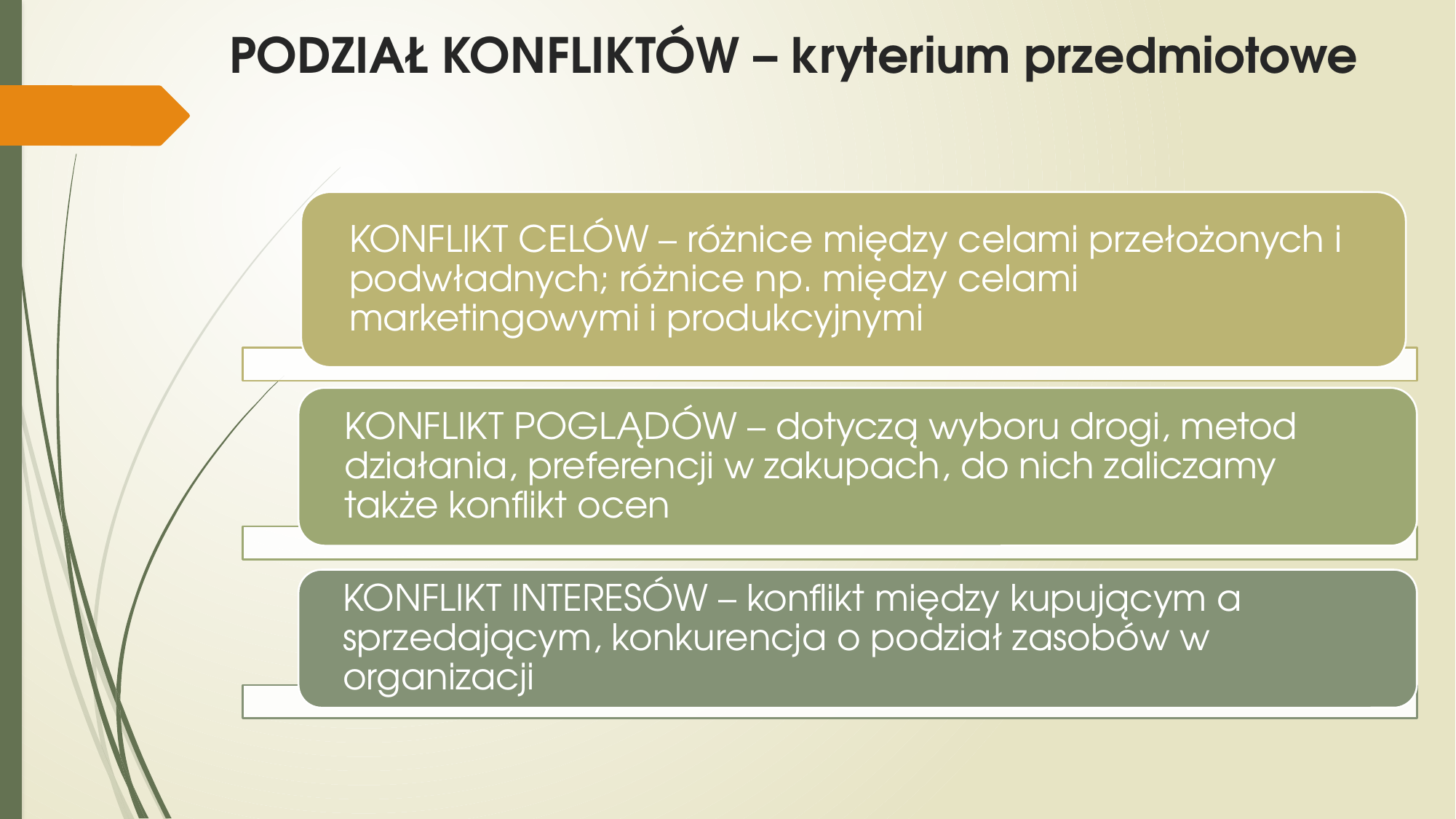

# PODZIAŁ KONFLIKTÓW – kryterium przedmiotowe
KONFLIKT CELÓW – różnice między celami przełożonych i podwładnych; różnice np. między celami marketingowymi i produkcyjnymi
KONFLIKT POGLĄDÓW – dotyczą wyboru drogi, metod działania, preferencji w zakupach, do nich zaliczamy także konflikt ocen
KONFLIKT INTERESÓW – konflikt między kupującym a sprzedającym, konkurencja o podział zasobów w organizacji